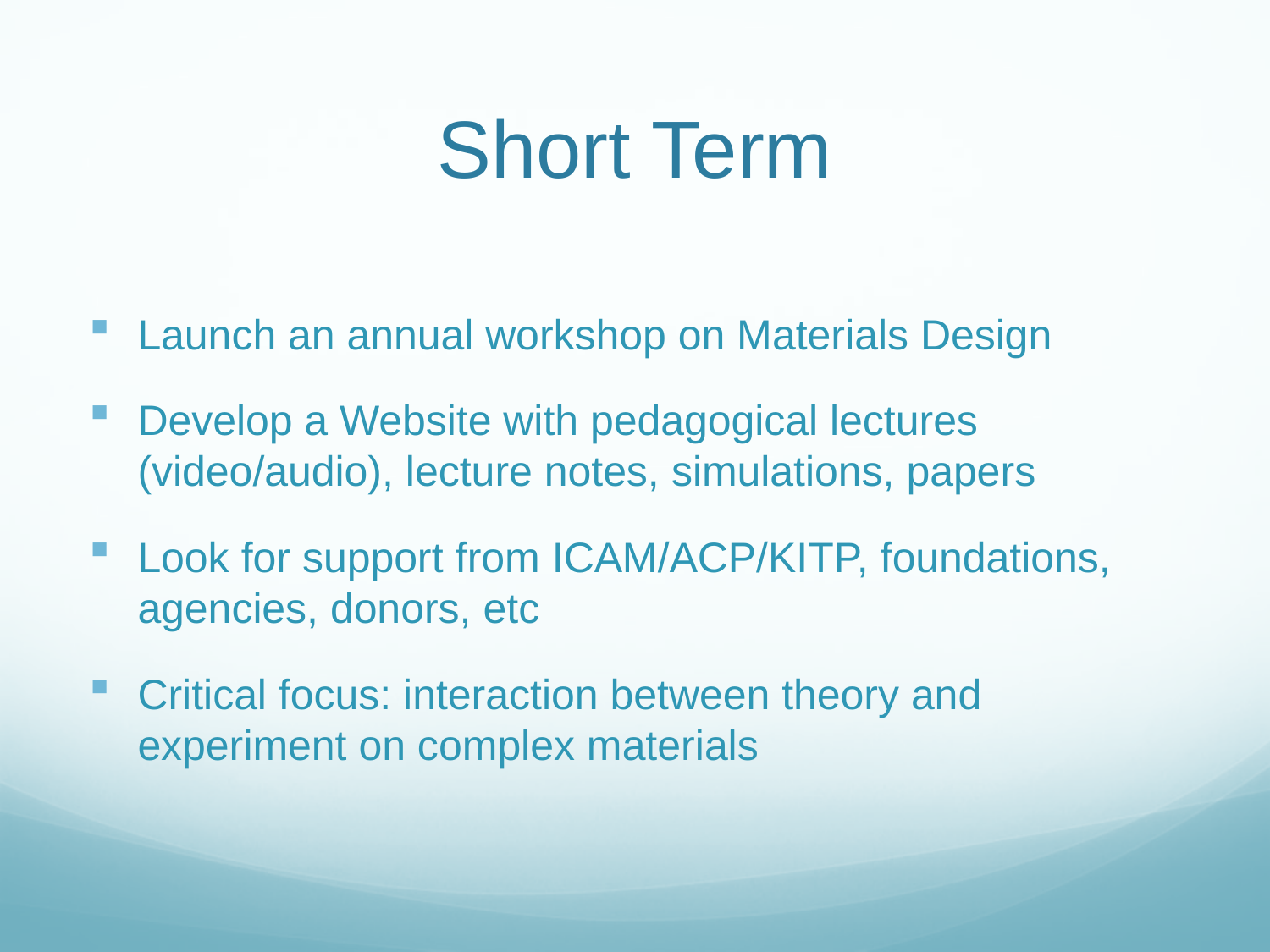

# Short Term
Launch an annual workshop on Materials Design
Develop a Website with pedagogical lectures (video/audio), lecture notes, simulations, papers
Look for support from ICAM/ACP/KITP, foundations, agencies, donors, etc
Critical focus: interaction between theory and experiment on complex materials